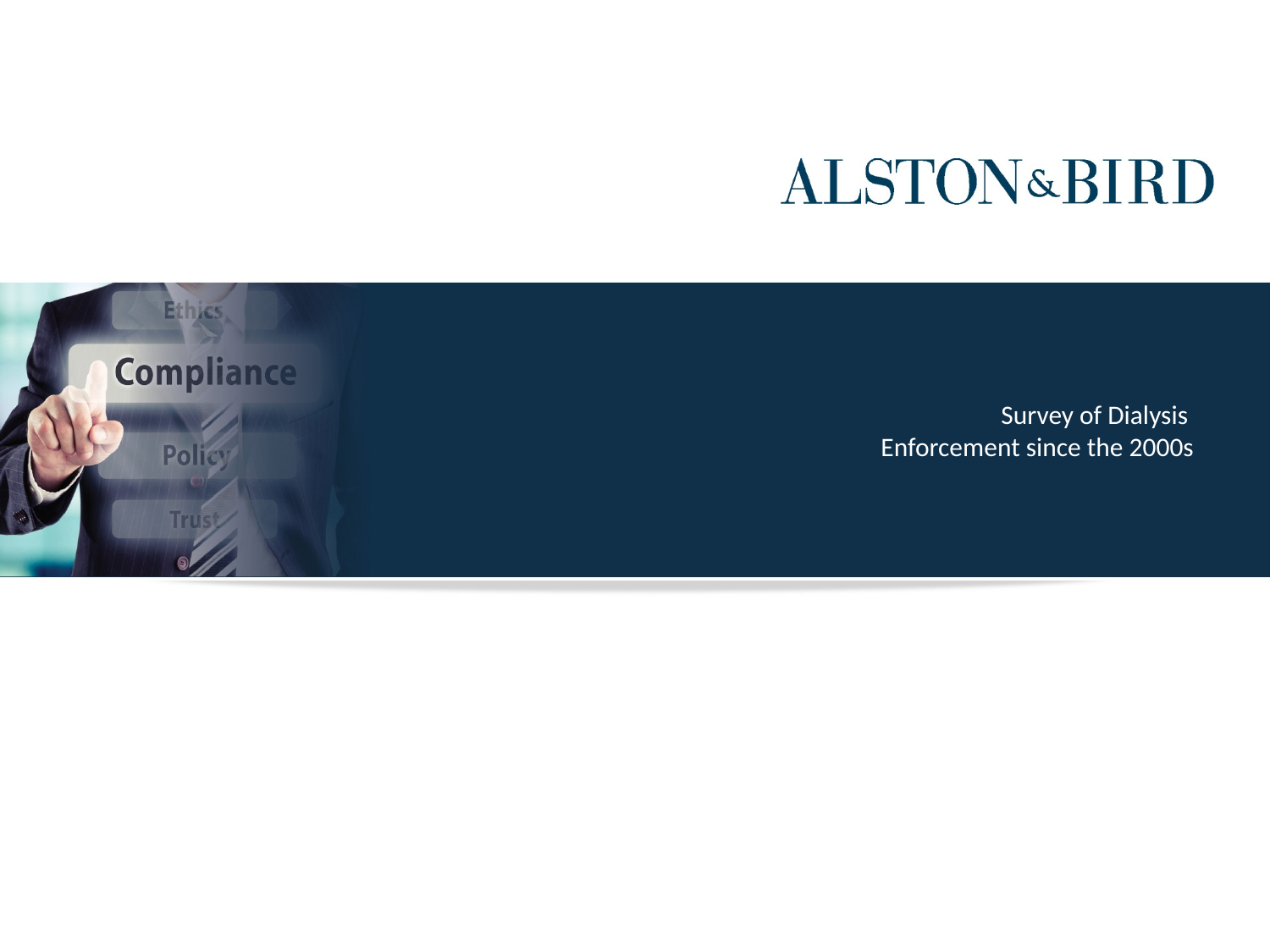

# Survey of Dialysis Enforcement since the 2000s